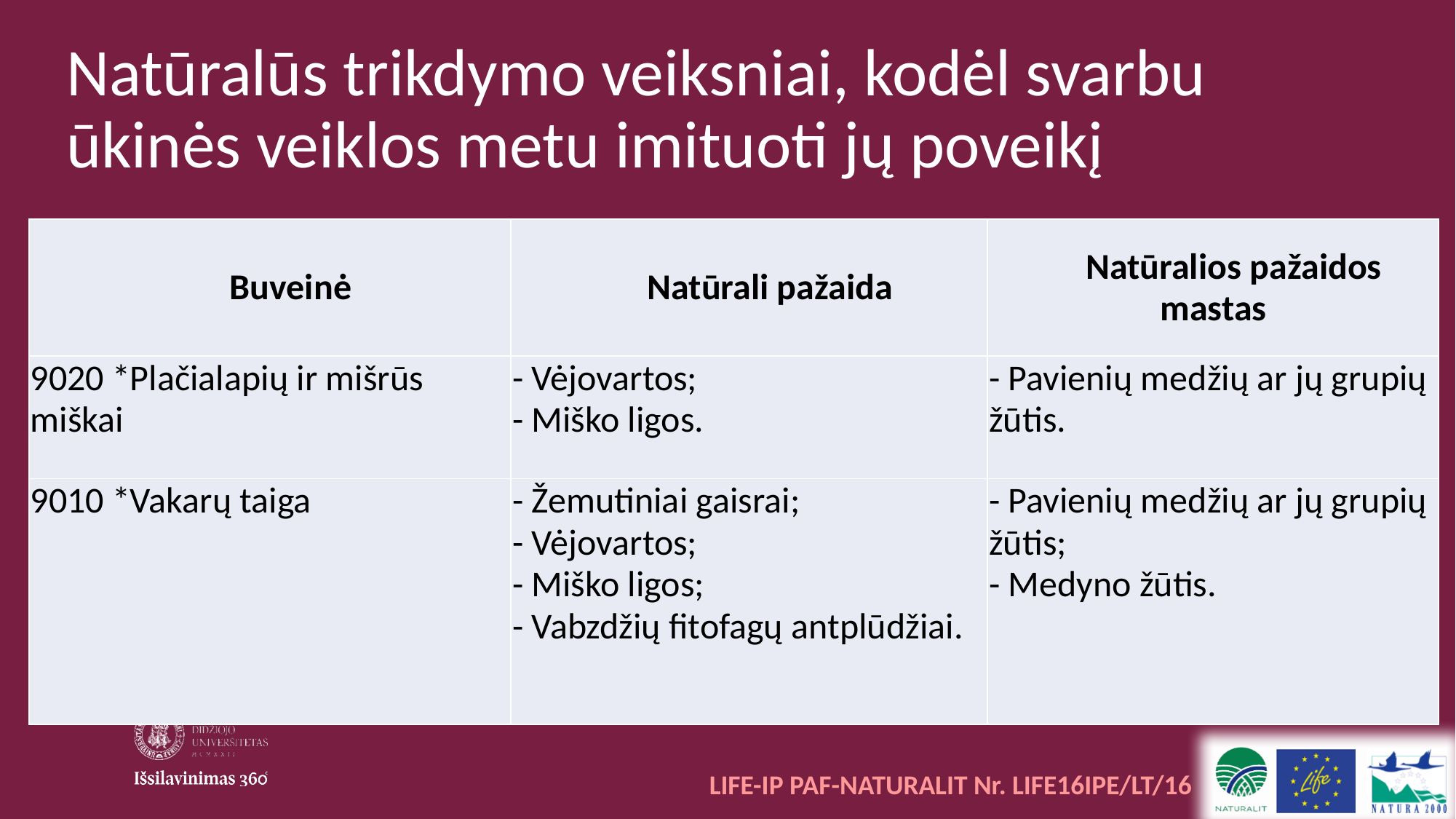

# Natūralūs trikdymo veiksniai, kodėl svarbu ūkinės veiklos metu imituoti jų poveikį
| Buveinė | Natūrali pažaida | Natūralios pažaidos mastas |
| --- | --- | --- |
| 9020 \*Plačialapių ir mišrūs miškai | - Vėjovartos; - Miško ligos. | - Pavienių medžių ar jų grupių žūtis. |
| 9010 \*Vakarų taiga | - Žemutiniai gaisrai; - Vėjovartos; - Miško ligos; - Vabzdžių fitofagų antplūdžiai. | - Pavienių medžių ar jų grupių žūtis; - Medyno žūtis. |